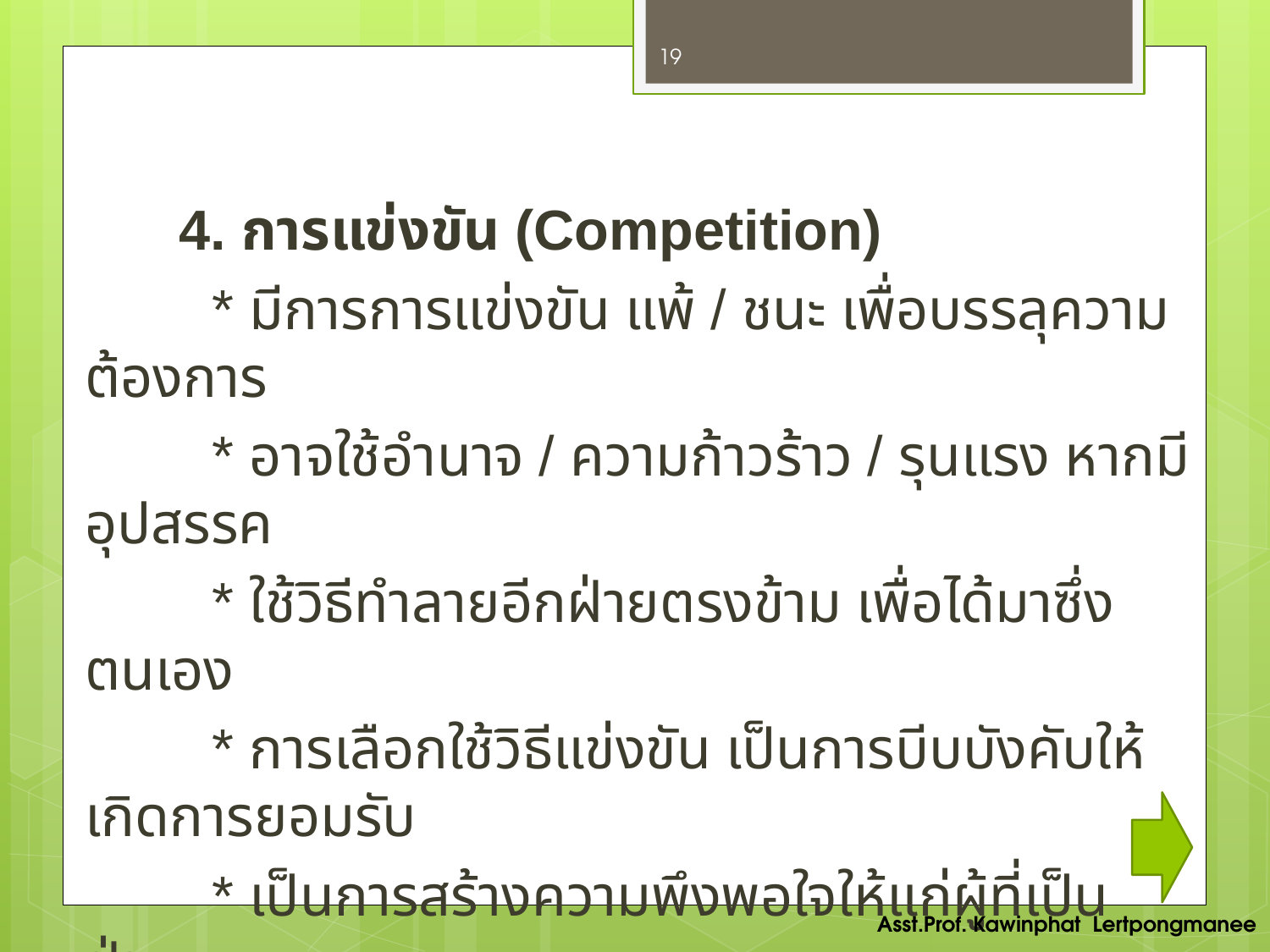

19
      4. การแข่งขัน (Competition)
	* มีการการแข่งขัน แพ้ / ชนะ เพื่อบรรลุความต้องการ
	* อาจใช้อํานาจ / ความก้าวร้าว / รุนแรง หากมีอุปสรรค
	* ใช้วิธีทําลายอีกฝ่ายตรงข้าม เพื่อได้มาซึ่งตนเอง
	* การเลือกใช้วิธีแข่งขัน เป็นการบีบบังคับให้เกิดการยอมรับ
	* เป็นการสร้างความพึงพอใจให้แก่ผู้ที่เป็นฝ่ายชนะ
	* ผู้ที่เป็นฝ่ายแพ้รอเวลาที่จะหาทางแก้แค้น
	* วิธีนี้ไม่เหมาะสําหรับธุรกิจครอบครัว

Asst.Prof. Kawinphat  Lertpongmanee